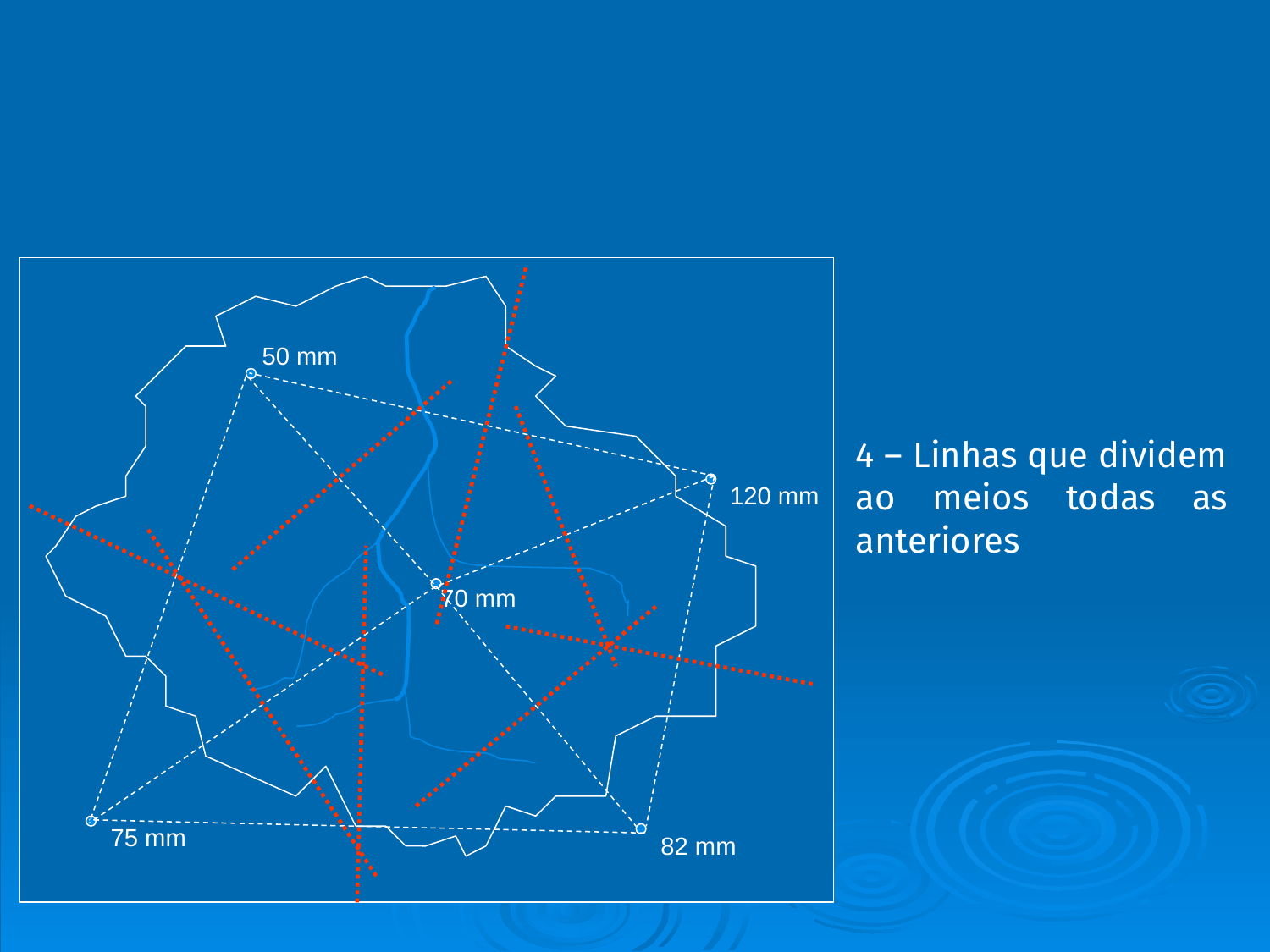

Definição dos
Polígonos de Thiessen

50 mm

4 – Linhas que dividem ao meios todas as anteriores

120 mm

70 mm

75 mm

82 mm